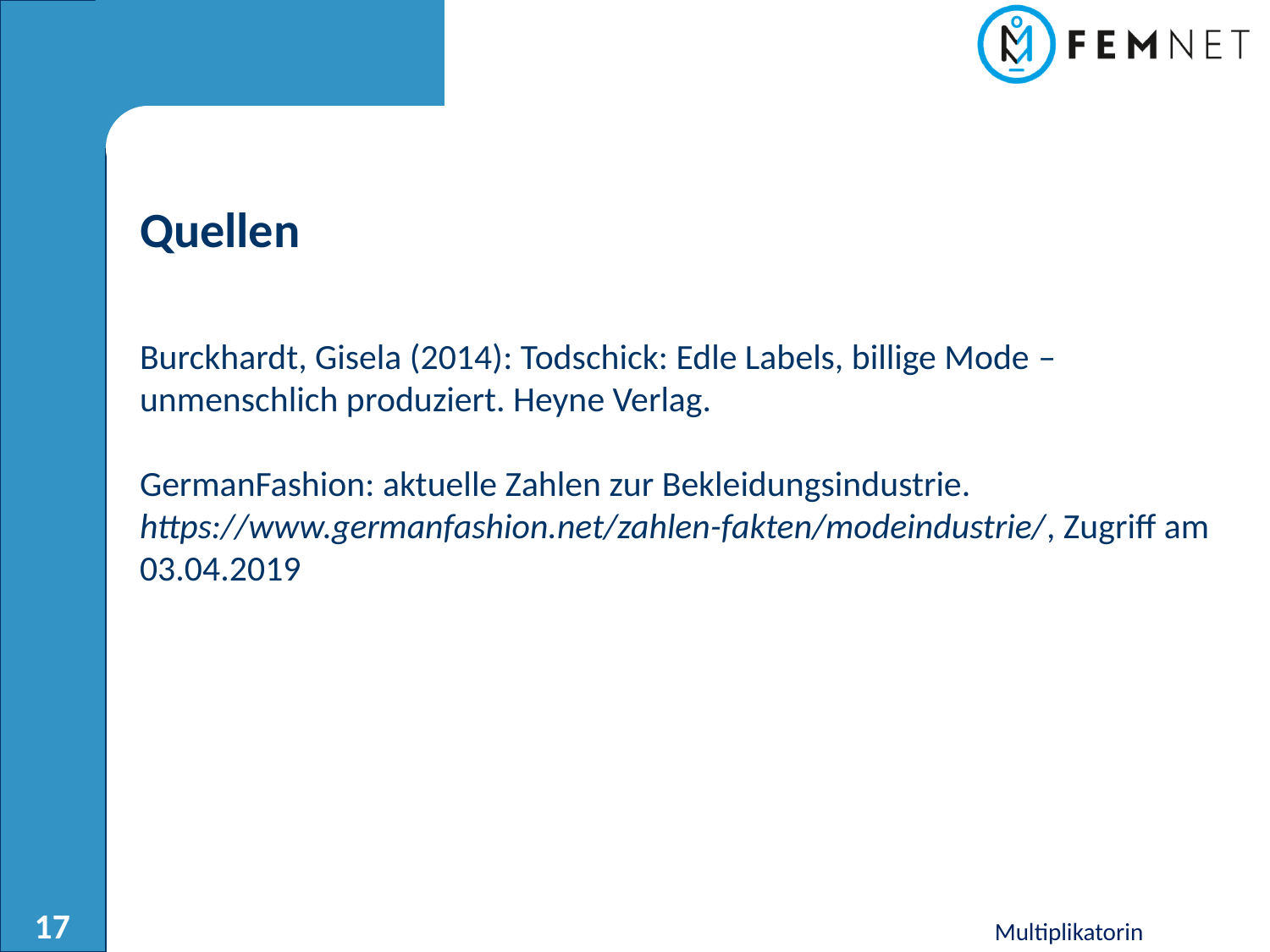

# Quellen
Burckhardt, Gisela (2014): Todschick: Edle Labels, billige Mode –
unmenschlich produziert. Heyne Verlag.

GermanFashion: aktuelle Zahlen zur Bekleidungsindustrie.
https://www.germanfashion.net/zahlen-fakten/modeindustrie/, Zugriff am
03.04.2019
17
Multiplikatorin